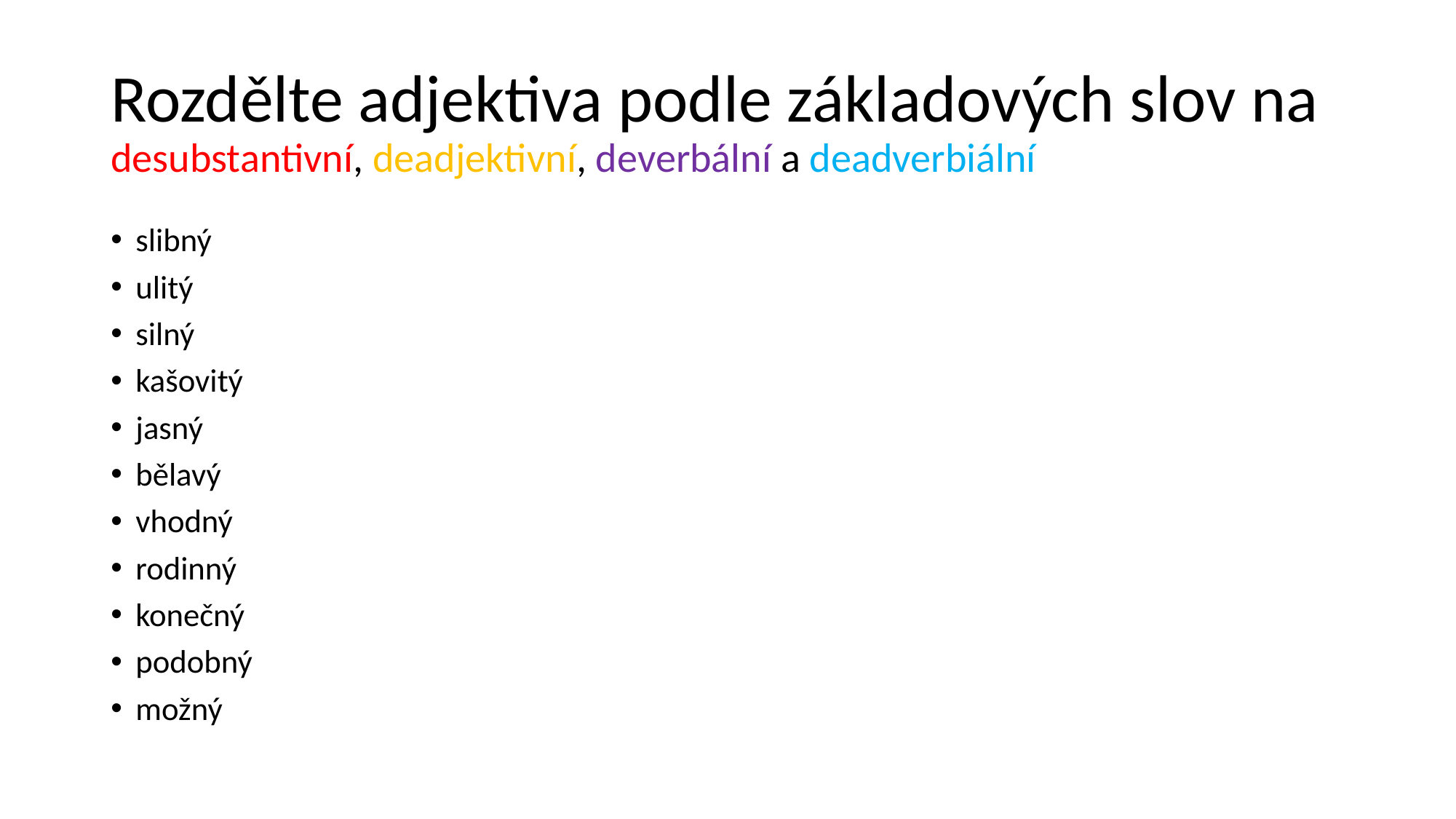

# Rozdělte adjektiva podle základových slov na desubstantivní, deadjektivní, deverbální a deadverbiální
slibný
ulitý
silný
kašovitý
jasný
bělavý
vhodný
rodinný
konečný
podobný
možný